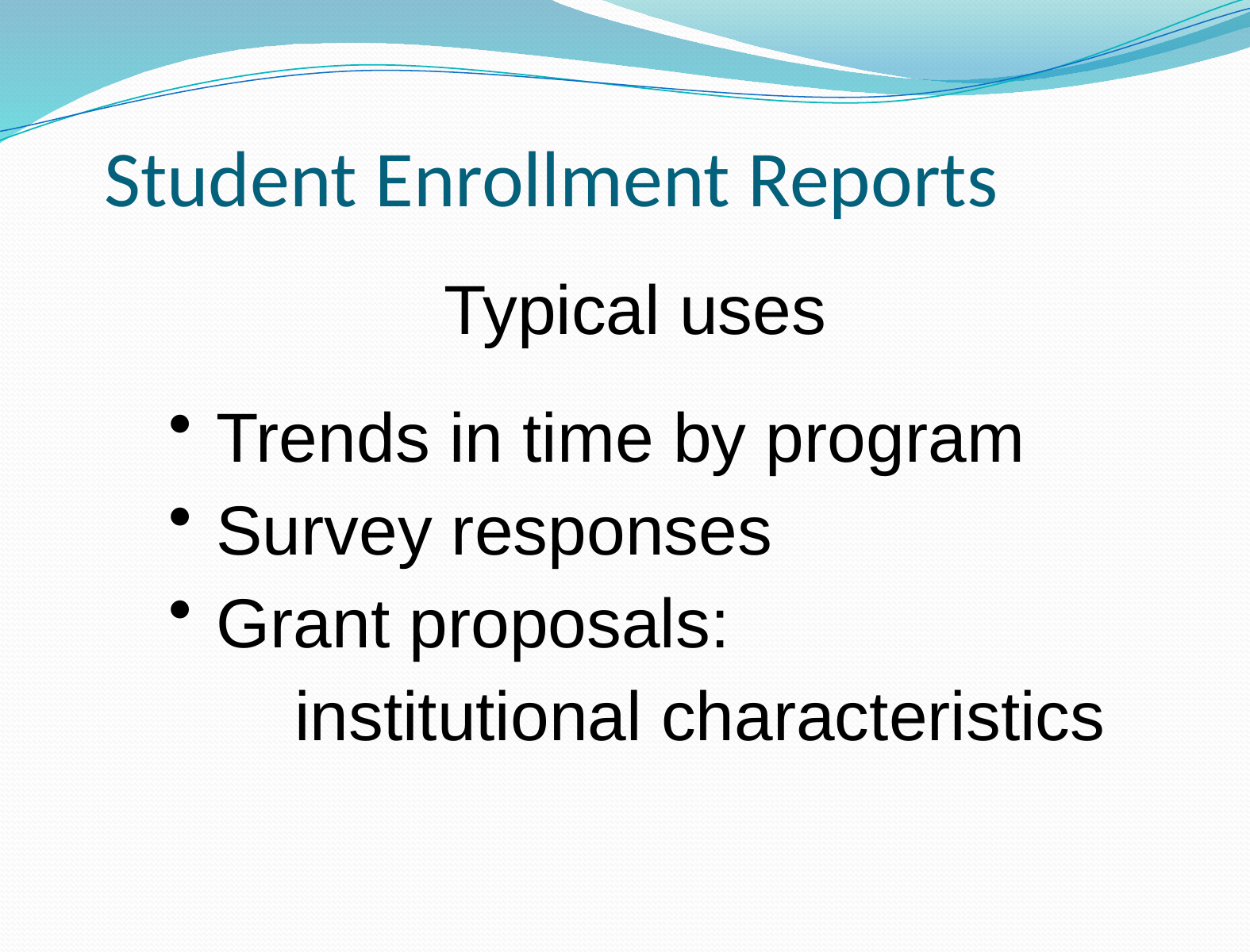

# Student Enrollment Reports

 Trends in time by program
 Survey responses
 Grant proposals:
institutional characteristics

Typical uses